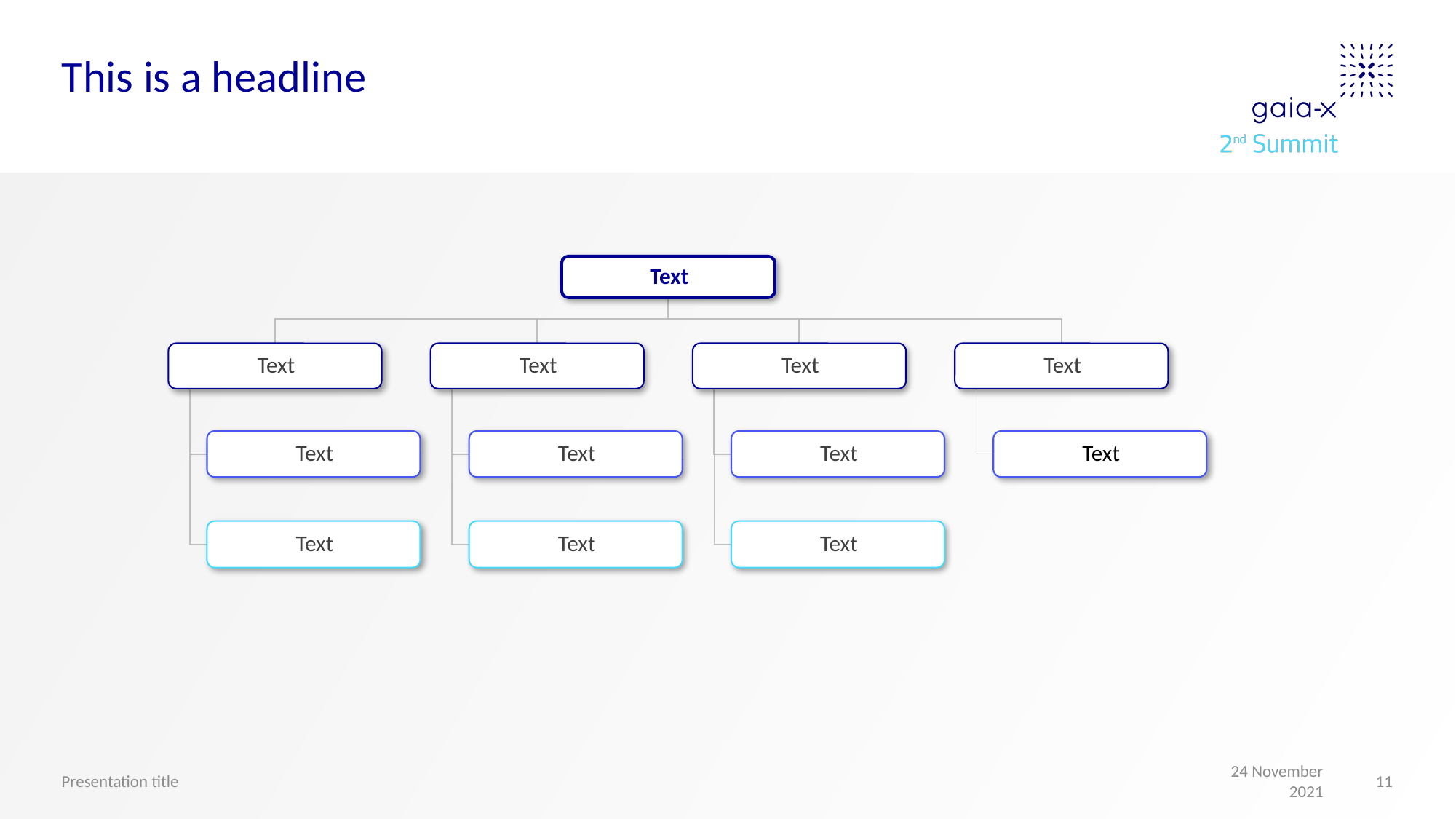

# This is a headline

Text
Text
Text
Text
Text
Text
Text
Text
Text
Text
Text
Text
Presentation title
24 November 2021
11